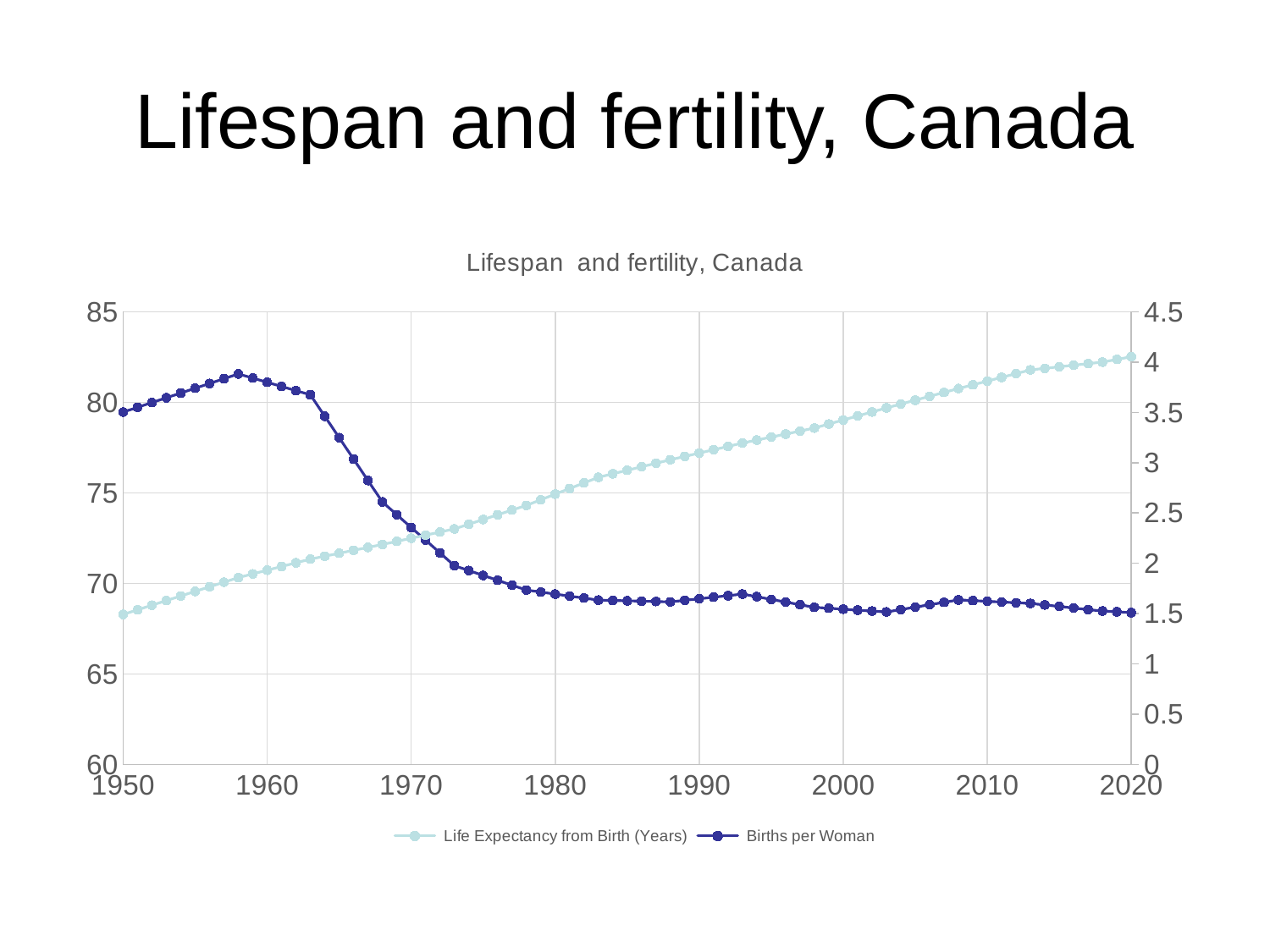

# Lifespan and fertility, Canada

### Chart: Lifespan  and fertility, Canada

| Category |  Life Expectancy from Birth (Years) |  Births per Woman |
|---|---|---|